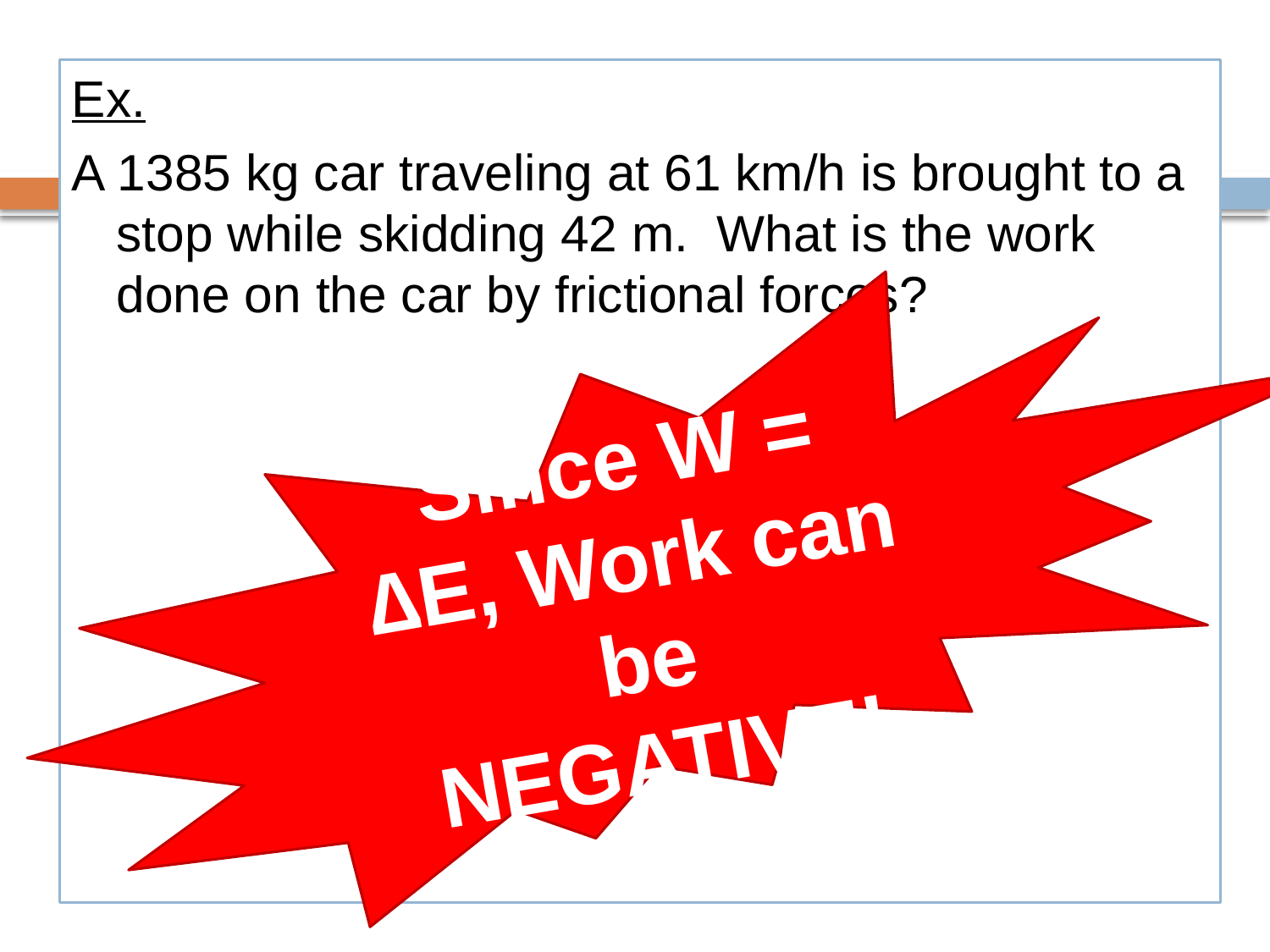

Ex.
A 1385 kg car traveling at 61 km/h is brought to a stop while skidding 42 m.  What is the work done on the car by frictional forces?

Since W = ∆E, Work can be NEGATIVE!